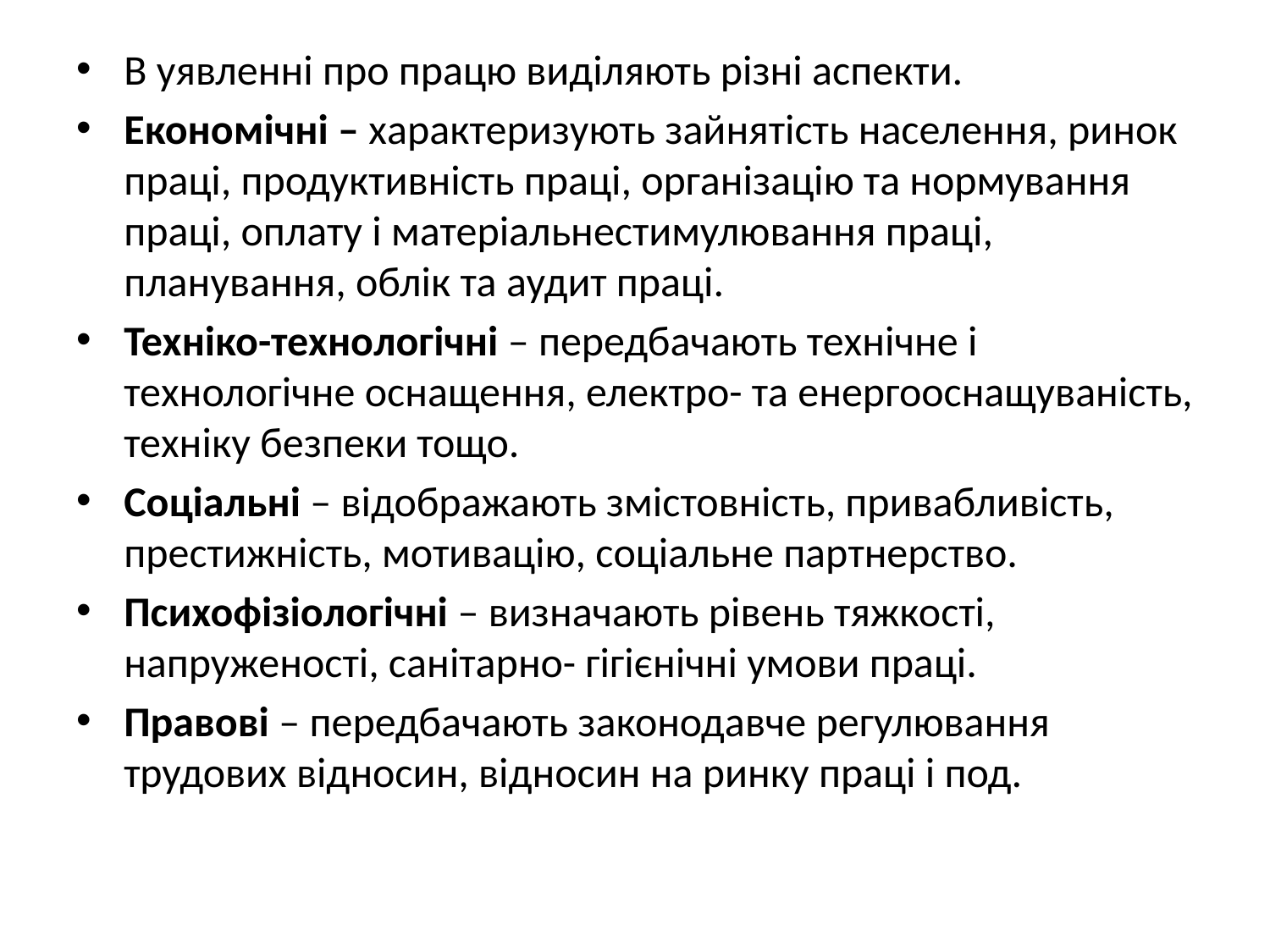

В уявленні про працю виділяють різні аспекти.
Економічні – характеризують зайнятість населення, ринок праці, продуктивність праці, організацію та нормування праці, оплату і матеріальнестимулювання праці, планування, облік та аудит праці.
Техніко-технологічні – передбачають технічне і технологічне оснащення, електро- та енергооснащуваність, техніку безпеки тощо.
Соціальні – відображають змістовність, привабливість, престижність, мотивацію, соціальне партнерство.
Психофізіологічні – визначають рівень тяжкості, напруженості, санітарно- гігієнічні умови праці.
Правові – передбачають законодавче регулювання трудових відносин, відносин на ринку праці і под.